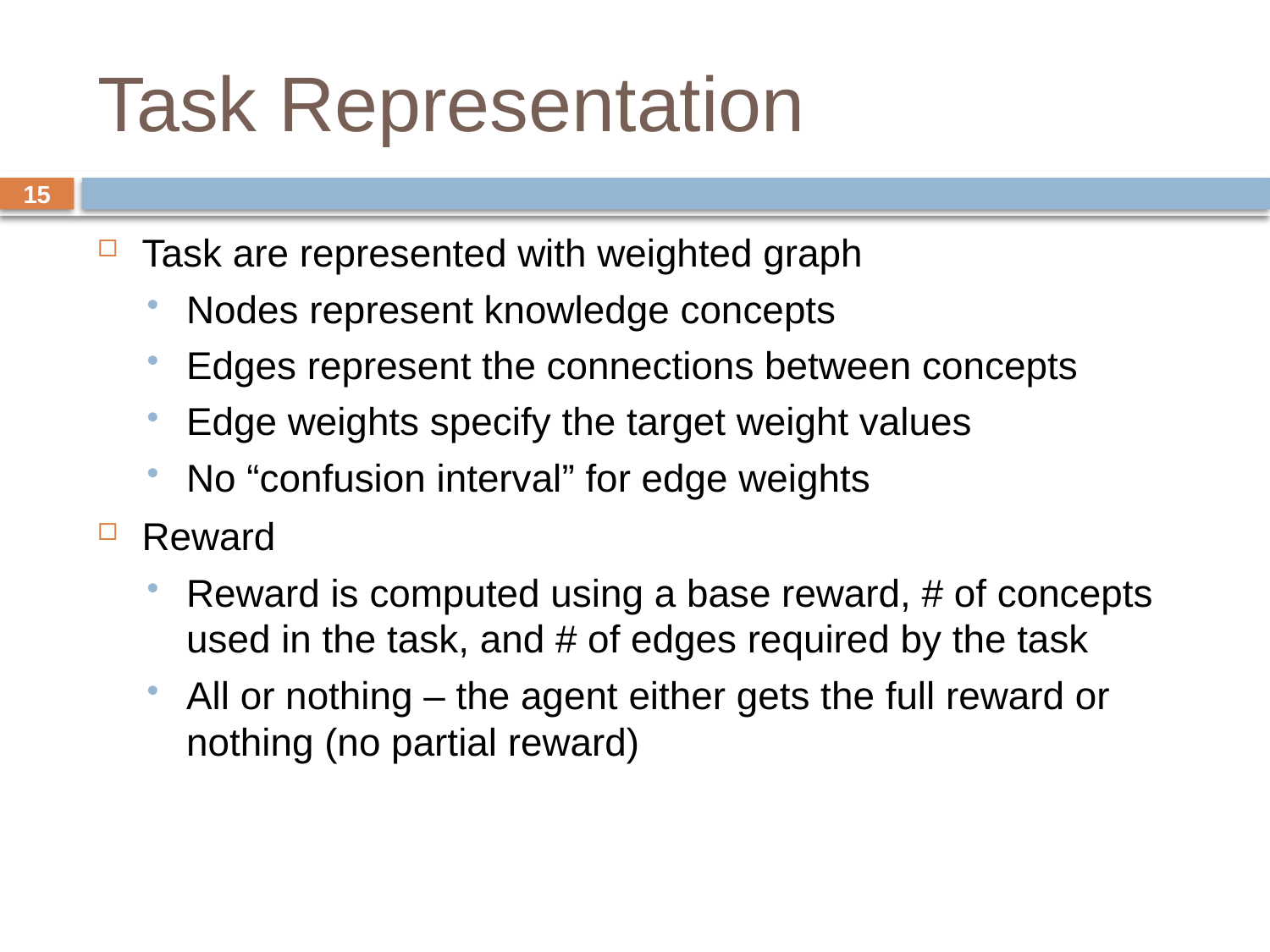

# Task Representation
15
Task are represented with weighted graph
Nodes represent knowledge concepts
Edges represent the connections between concepts
Edge weights specify the target weight values
No “confusion interval” for edge weights
Reward
Reward is computed using a base reward, # of concepts used in the task, and # of edges required by the task
All or nothing – the agent either gets the full reward or nothing (no partial reward)